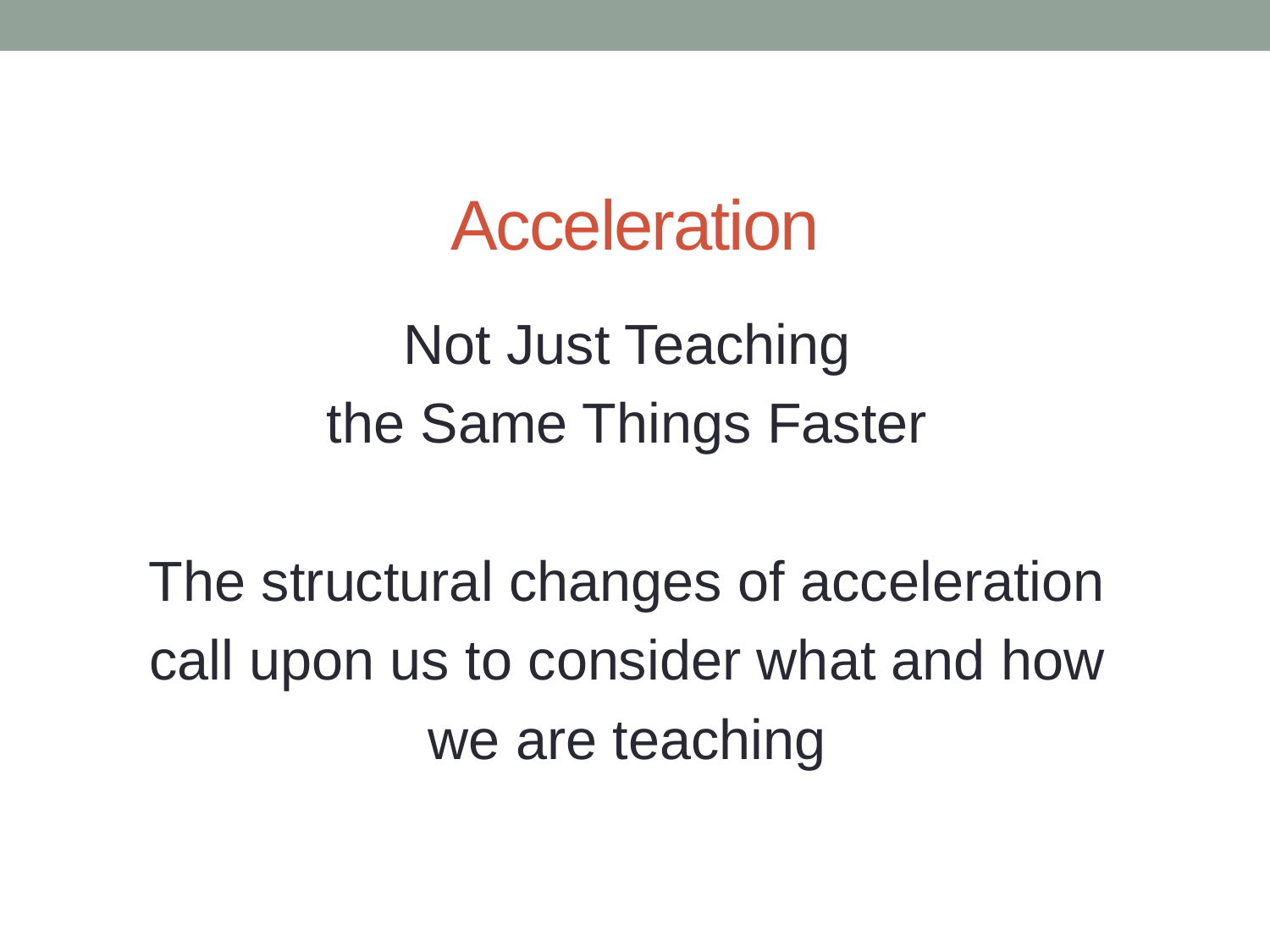

# Acceleration

Not Just Teaching
the Same Things Faster

The structural changes of acceleration
call upon us to consider what and how
we are teaching